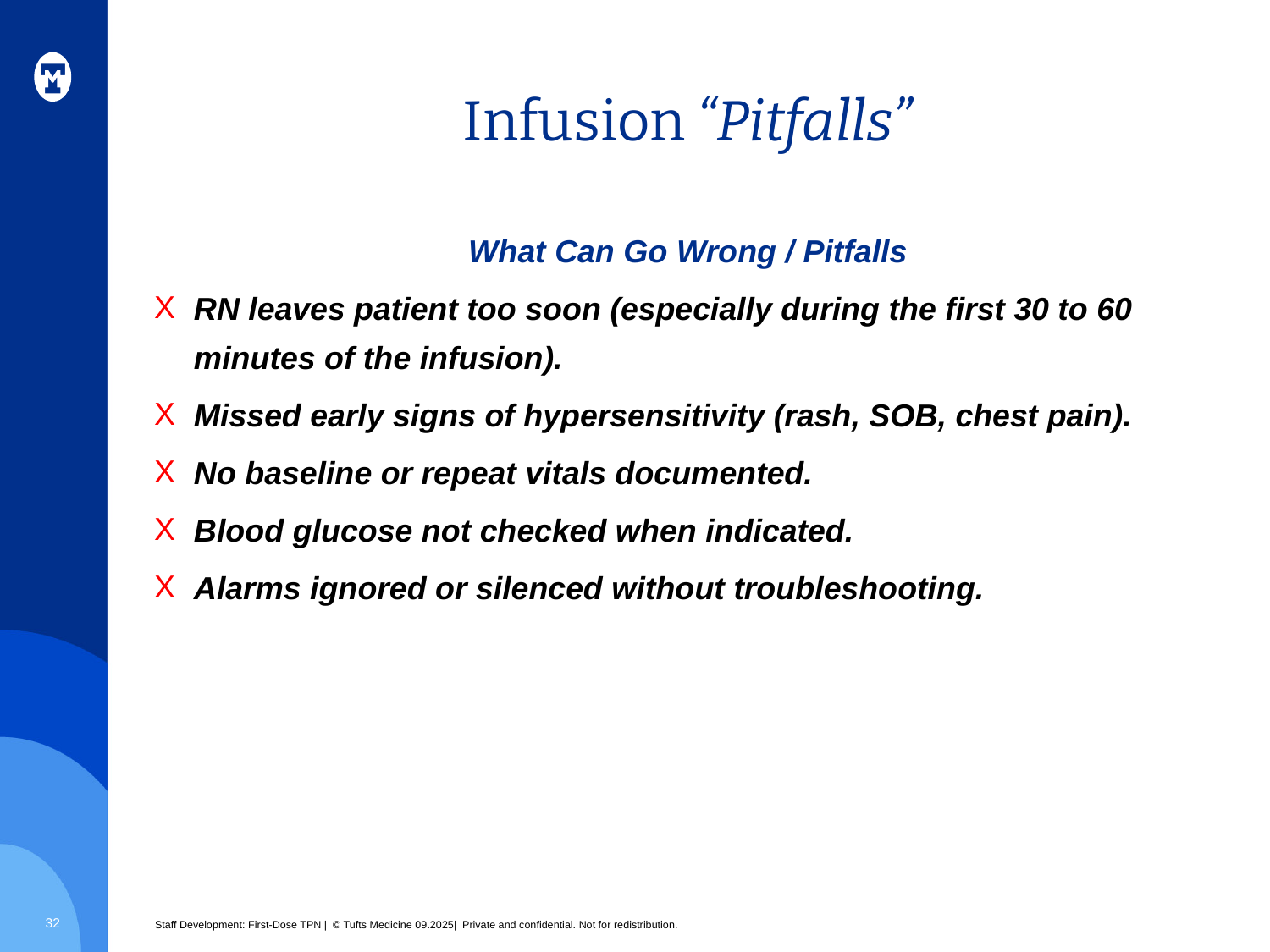

# Infusion “Pitfalls”
What Can Go Wrong / Pitfalls
RN leaves patient too soon (especially during the first 30 to 60 minutes of the infusion).
Missed early signs of hypersensitivity (rash, SOB, chest pain).
No baseline or repeat vitals documented.
Blood glucose not checked when indicated.
Alarms ignored or silenced without troubleshooting.
32
Staff Development: First-Dose TPN |  © Tufts Medicine 09.2025|  Private and confidential. Not for redistribution.